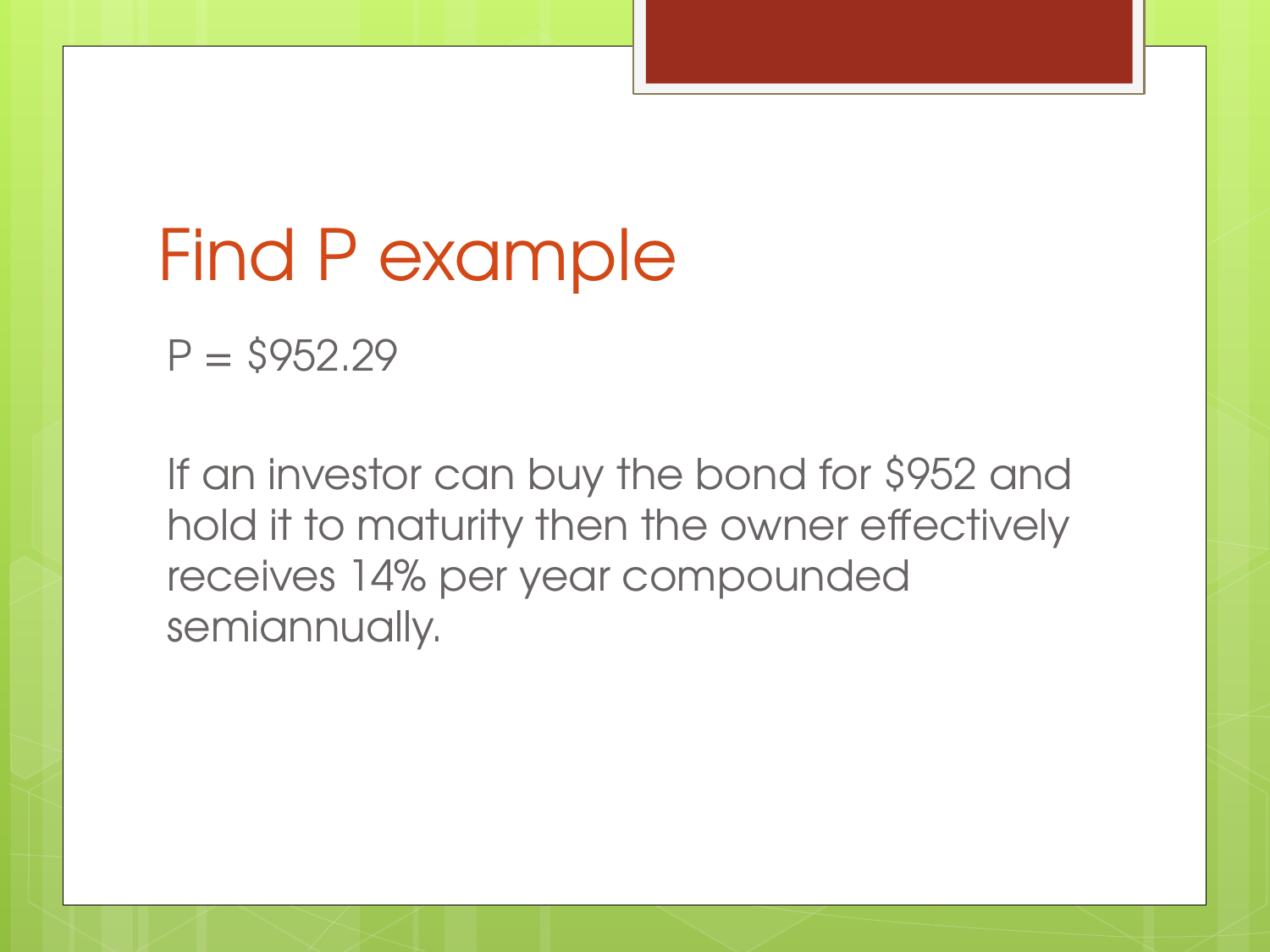

# Find P example
P = $952.29

If an investor can buy the bond for $952 and hold it to maturity then the owner effectively receives 14% per year compounded semiannually.